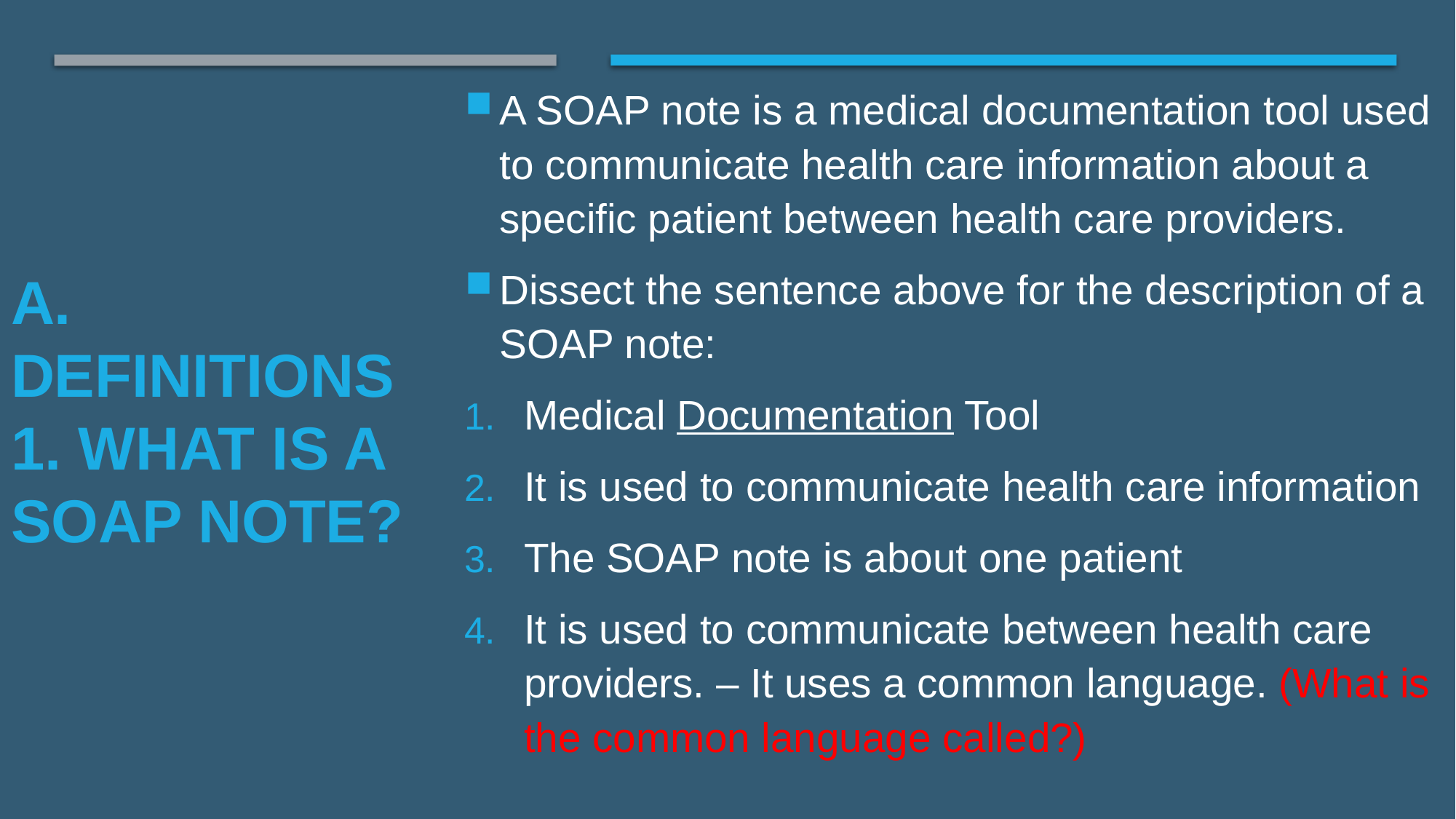

A SOAP note is a medical documentation tool used to communicate health care information about a specific patient between health care providers.
Dissect the sentence above for the description of a SOAP note:
Medical Documentation Tool
It is used to communicate health care information
The SOAP note is about one patient
It is used to communicate between health care providers. – It uses a common language. (What is the common language called?)
# A. Definitions 1. What is A soap note?